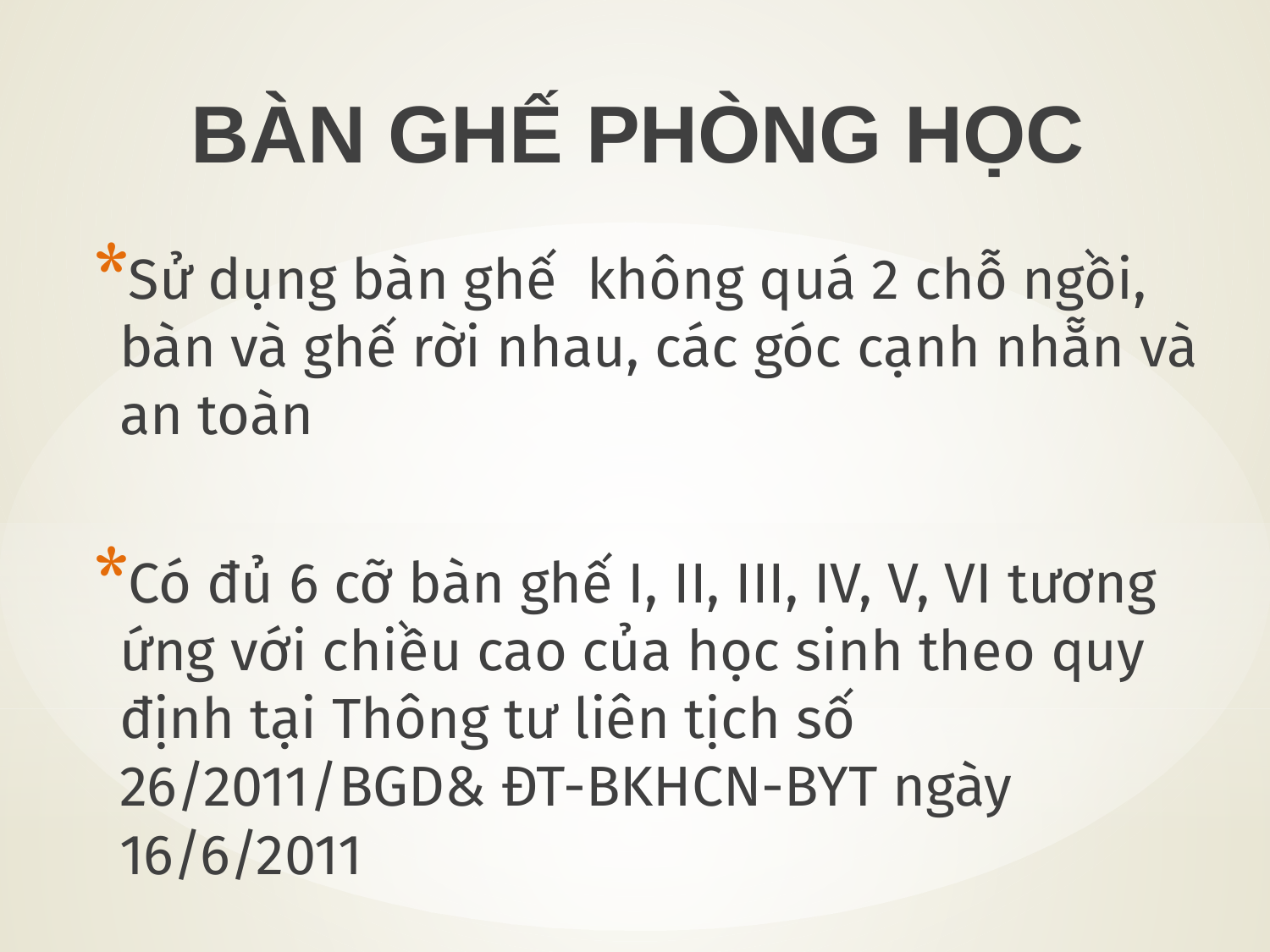

BÀN GHẾ PHÒNG HỌC
Sử dụng bàn ghế  không quá 2 chỗ ngồi, bàn và ghế rời nhau, các góc cạnh nhẵn và an toàn

Có đủ 6 cỡ bàn ghế I, II, III, IV, V, VI tương ứng với chiều cao của học sinh theo quy định tại Thông tư liên tịch số 26/2011/BGD& ĐT-BKHCN-BYT ngày 16/6/2011